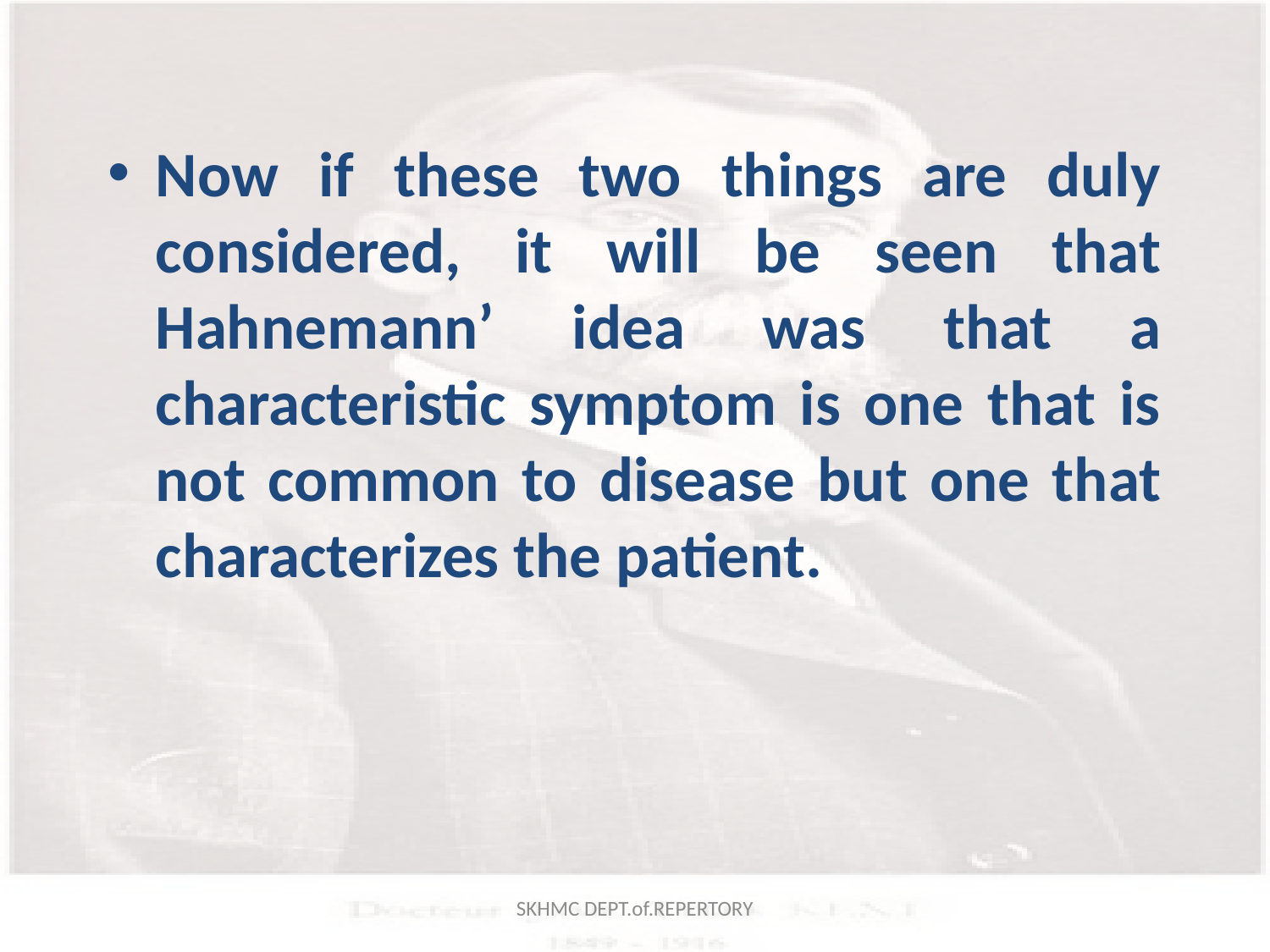

Now if these two things are duly considered, it will be seen that Hahnemann’ idea was that a characteristic symptom is one that is not common to disease but one that characterizes the patient.
SKHMC DEPT.of.REPERTORY